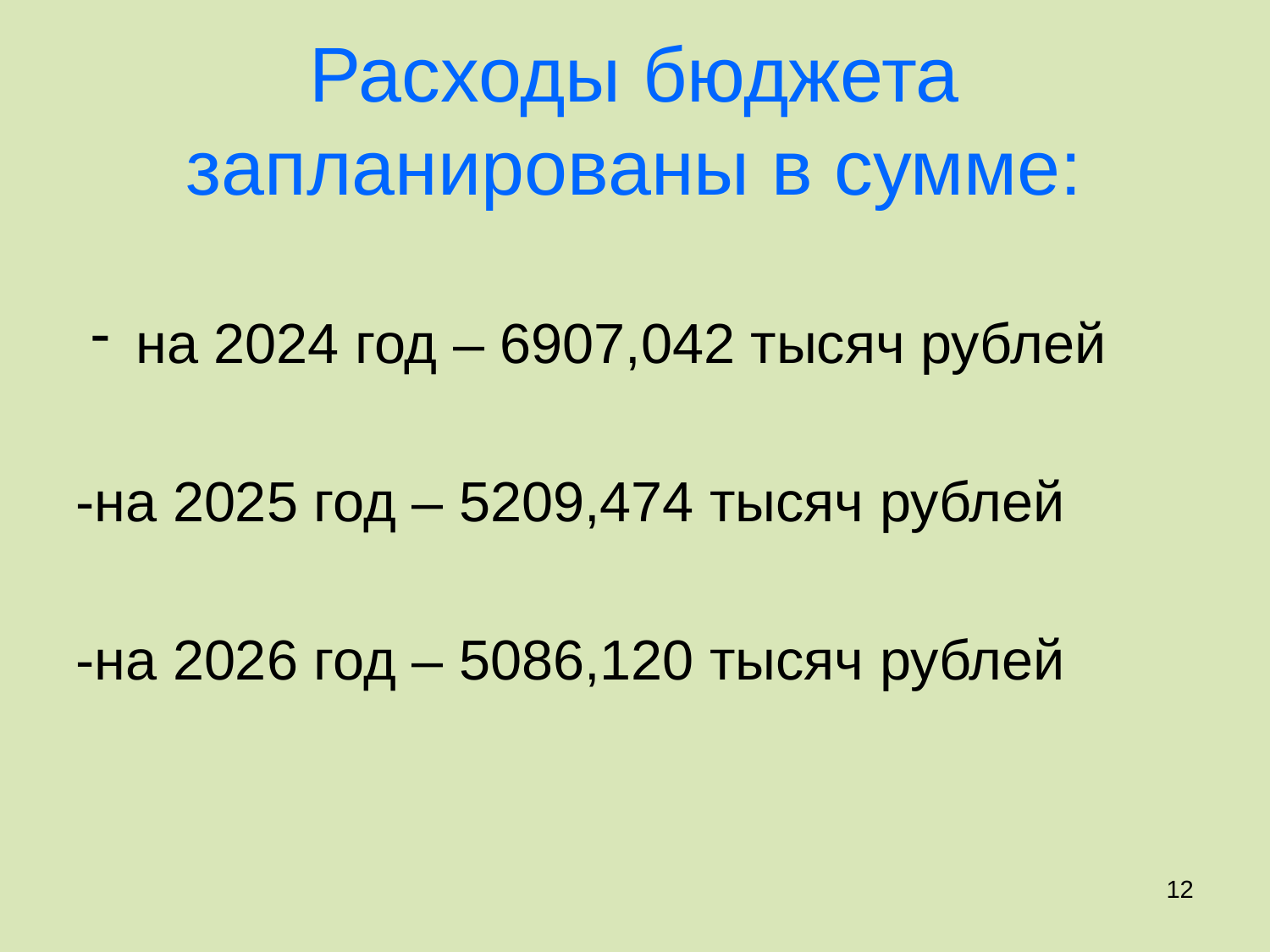

# Расходы бюджета запланированы в сумме:

на 2024 год – 6907,042 тысяч рублей

-на 2025 год – 5209,474 тысяч рублей

-на 2026 год – 5086,120 тысяч рублей

12